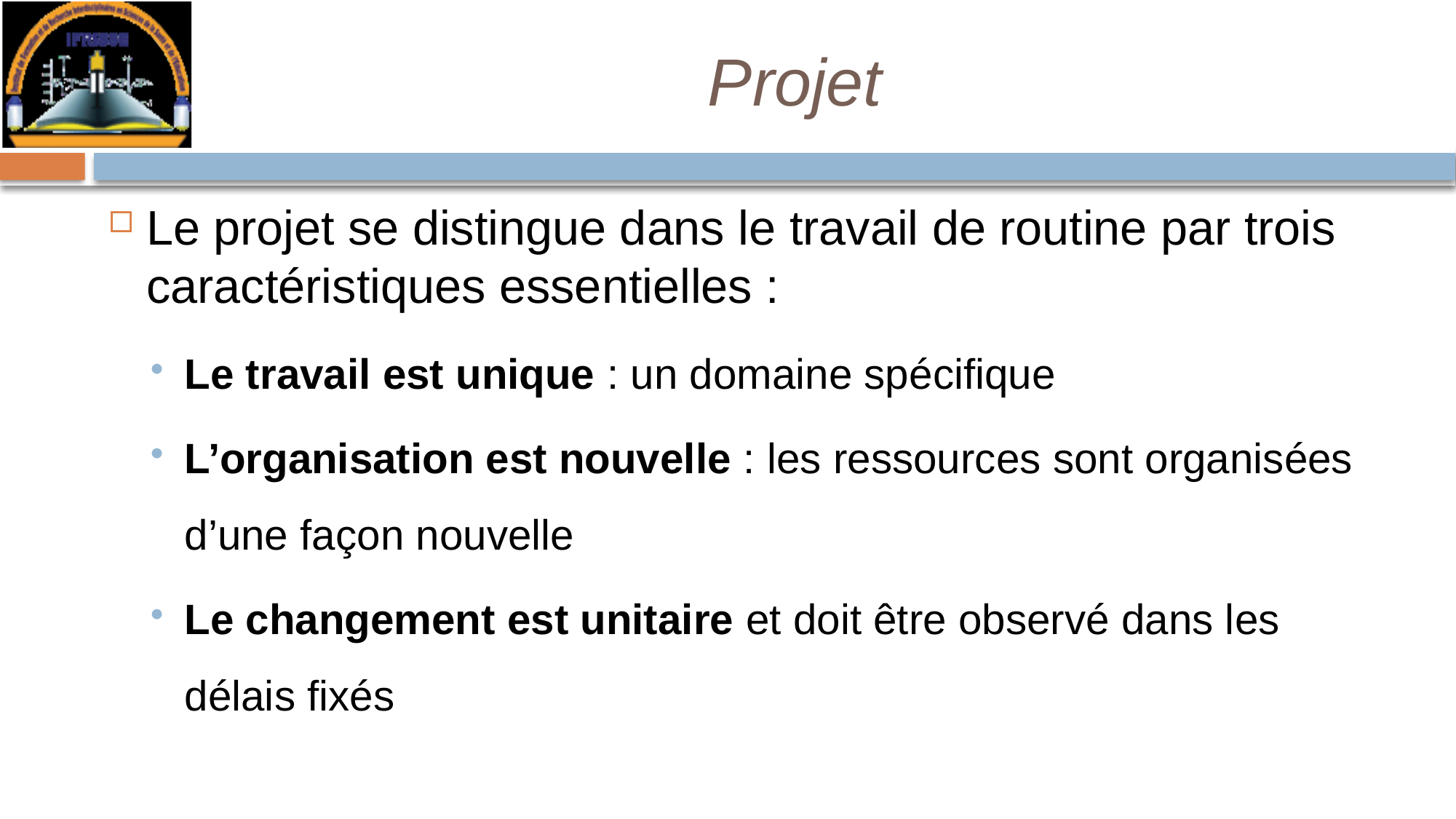

# Projet
Le projet se distingue dans le travail de routine par trois caractéristiques essentielles :
Le travail est unique : un domaine spécifique
L’organisation est nouvelle : les ressources sont organisées d’une façon nouvelle
Le changement est unitaire et doit être observé dans les délais fixés